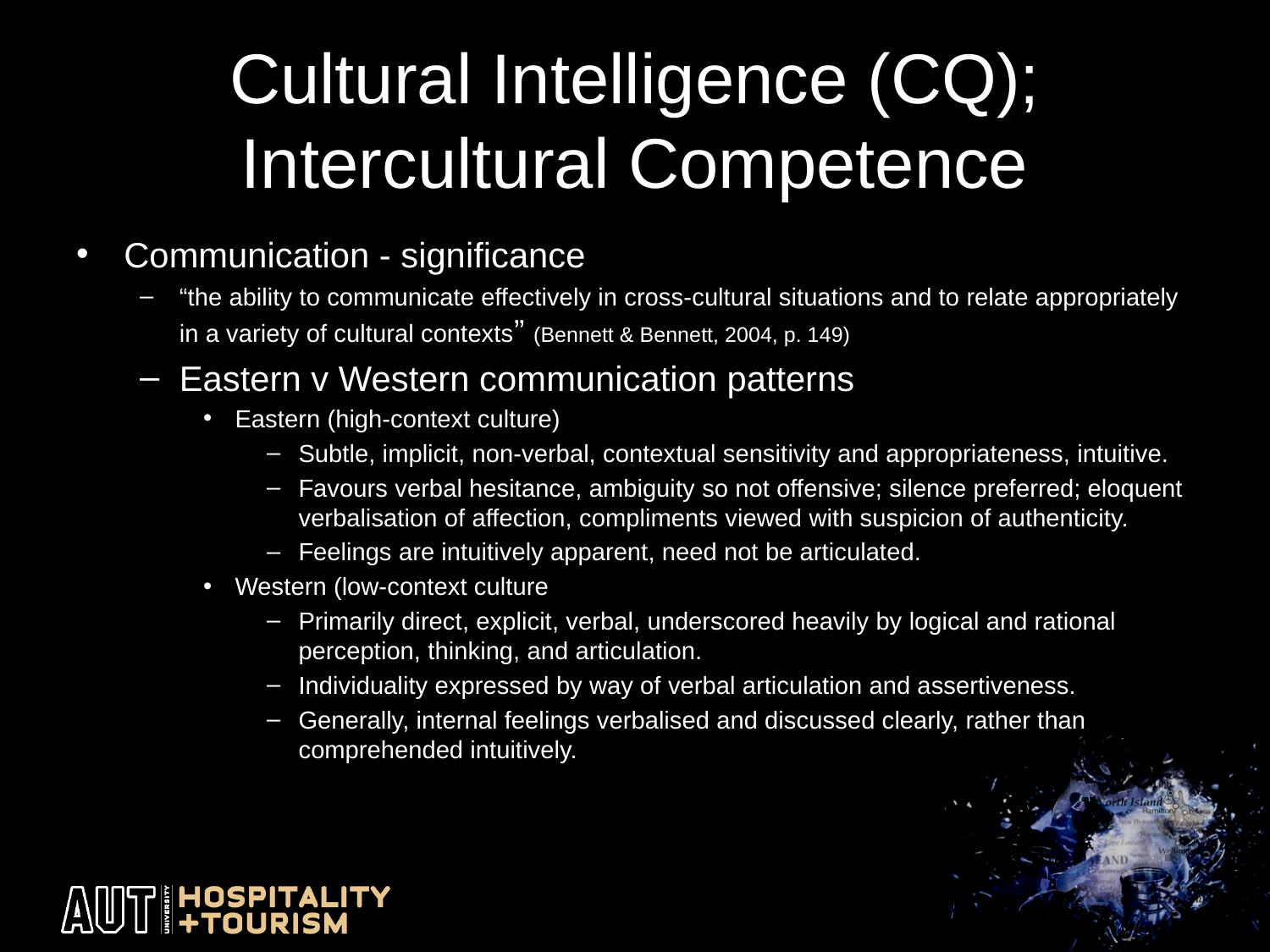

# Cultural Intelligence (CQ); Intercultural Competence
Communication - significance
“the ability to communicate effectively in cross-cultural situations and to relate appropriately in a variety of cultural contexts” (Bennett & Bennett, 2004, p. 149)
Eastern v Western communication patterns
Eastern (high-context culture)
Subtle, implicit, non-verbal, contextual sensitivity and appropriateness, intuitive.
Favours verbal hesitance, ambiguity so not offensive; silence preferred; eloquent verbalisation of affection, compliments viewed with suspicion of authenticity.
Feelings are intuitively apparent, need not be articulated.
Western (low-context culture
Primarily direct, explicit, verbal, underscored heavily by logical and rational perception, thinking, and articulation.
Individuality expressed by way of verbal articulation and assertiveness.
Generally, internal feelings verbalised and discussed clearly, rather than comprehended intuitively.